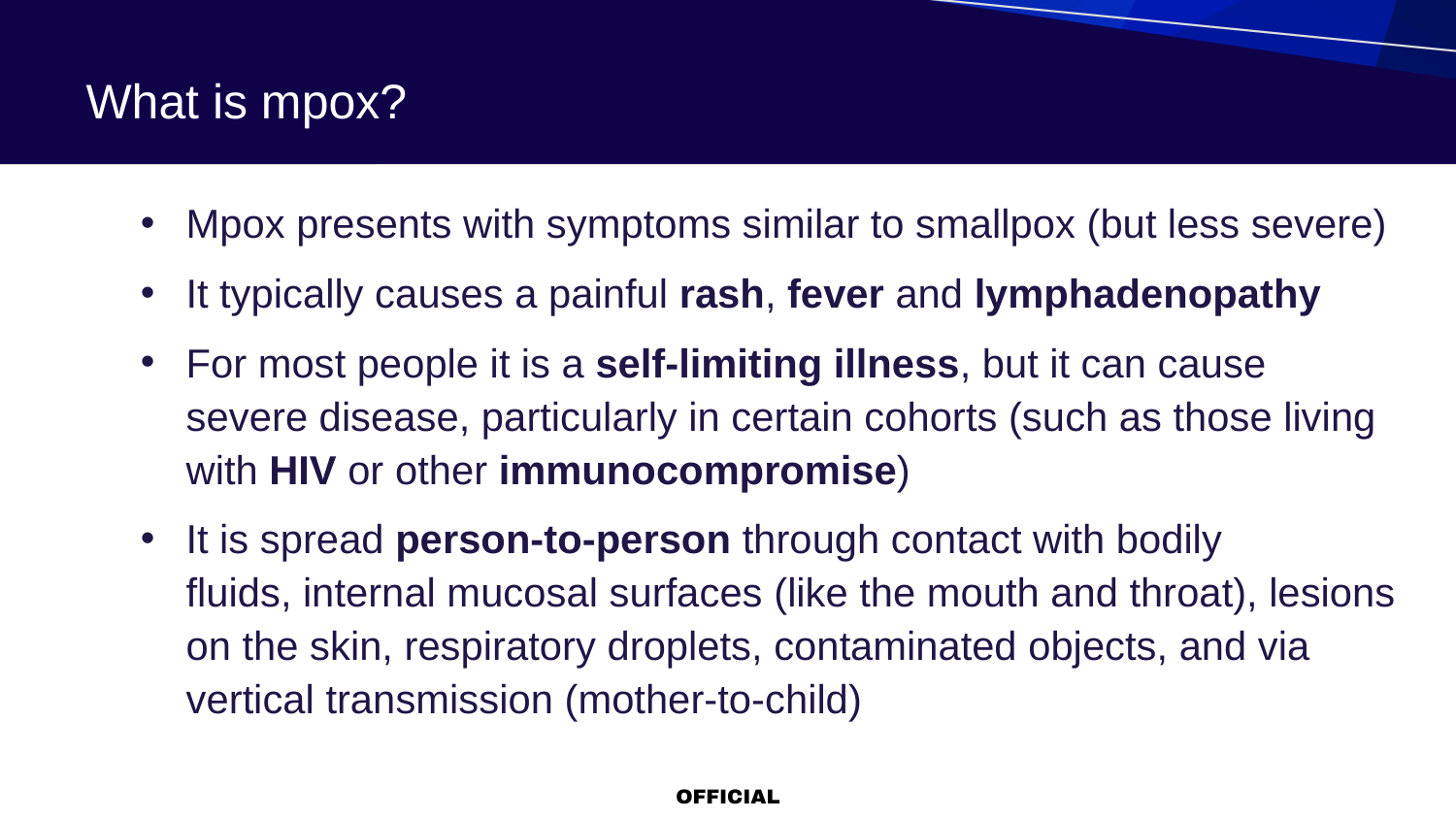

# What is mpox?
Mpox presents with symptoms similar to smallpox (but less severe)
It typically causes a painful rash, fever and lymphadenopathy
For most people it is a self-limiting illness, but it can cause severe disease, particularly in certain cohorts (such as those living with HIV or other immunocompromise)
It is spread person-to-person through contact with bodily fluids, internal mucosal surfaces (like the mouth and throat), lesions on the skin, respiratory droplets, contaminated objects, and via vertical transmission (mother-to-child)